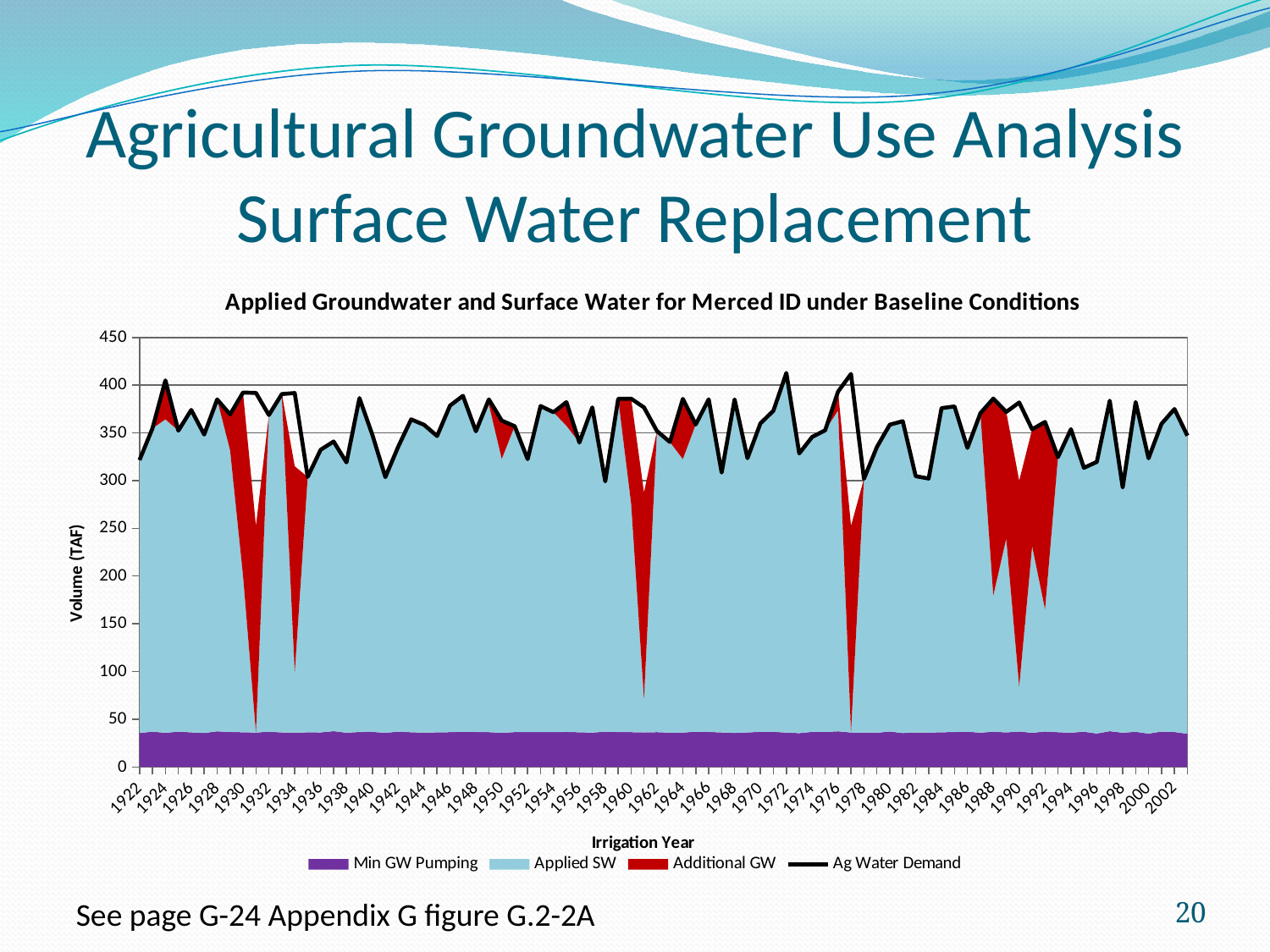

# Agricultural Groundwater Use Analysis Surface Water Replacement

### Chart: Applied Groundwater and Surface Water for Merced ID under Baseline Conditions

| Category | Min GW Pumping | Applied SW | Additional GW | Ag Water Demand |
|---|---|---|---|---|
| 1922 | 35.61395277259681 | 285.90960505840815 | 0.0 | 321.5235578310049 |
| 1923 | 37.044293942444604 | 317.66702638301916 | -1.4210854715202016e-14 | 354.7113203254637 |
| 1924 | 35.87643436315262 | 328.23770601964384 | 40.825211779400185 | 404.9393521621966 |
| 1925 | 37.04164035892654 | 315.2825287859008 | -7.105427357601007e-15 | 352.3241691448274 |
| 1926 | 36.28966996859638 | 337.76820096340396 | -4.2632564145606055e-14 | 374.05787093200036 |
| 1927 | 35.60778694620672 | 312.6802447208904 | 4.9737991503207063e-14 | 348.28803166709713 |
| 1928 | 37.38102731157541 | 347.6166753531419 | -2.131628207280302e-14 | 384.9977026647172 |
| 1929 | 36.73316614698144 | 295.0488145145822 | 37.56273127430081 | 369.3447119358645 |
| 1930 | 36.39704918763705 | 164.36786292844465 | 191.4684831324377 | 392.23339524851923 |
| 1931 | 36.12635793365421 | 0.0 | 216.3576742274275 | 391.8160519944234 |
| 1932 | 36.92740829245545 | 331.7461012812359 | -2.842170943040403e-14 | 368.6735095736913 |
| 1933 | 36.23876731065598 | 351.5043257541816 | 2.9569479556341913 | 390.70004102047176 |
| 1934 | 36.091270087904256 | 62.66634687609353 | 216.31466583834302 | 391.7407897636145 |
| 1935 | 36.28630829549809 | 267.61024471225846 | 5.684341886080807e-14 | 303.8965530077566 |
| 1936 | 36.23298919791882 | 296.077241243106 | 4.9737991503207063e-14 | 332.31023044102477 |
| 1937 | 37.53182689969137 | 303.4059756914216 | -3.5527136788005035e-14 | 340.9378025911128 |
| 1938 | 35.910234889167995 | 283.1597907718064 | 7.105427357601007e-15 | 319.07002566097424 |
| 1939 | 36.67211422743152 | 349.76521451809776 | 4.9737991503207063e-14 | 386.4373287455293 |
| 1940 | 36.753238461654746 | 311.15646820011574 | -5.684341886080807e-14 | 347.90970666177043 |
| 1941 | 35.8506910800937 | 267.76545771424895 | -4.9737991503207063e-14 | 303.6161487943427 |
| 1942 | 37.016329265216285 | 298.62000863006176 | 1.4210854715202016e-14 | 335.6363378952779 |
| 1943 | 36.375973940768816 | 327.7733234488746 | -7.105427357601007e-15 | 364.14929738964366 |
| 1944 | 36.02907449504704 | 322.35464298310563 | 4.9737991503207063e-14 | 358.38371747815256 |
| 1945 | 36.30682340761966 | 310.382687663287 | -7.105427357601007e-15 | 346.68951107090675 |
| 1946 | 36.530133587699936 | 342.01791988924157 | 0.0 | 378.5480534769415 |
| 1947 | 36.93273793790884 | 351.8906726138623 | 0.0 | 388.82341055177096 |
| 1948 | 36.68843762817112 | 314.9977718485801 | 1.4210854715202016e-14 | 351.68620947675134 |
| 1949 | 36.5070006943865 | 343.2207561120022 | 5.343261505375352 | 385.07101831176413 |
| 1950 | 35.81426185291302 | 286.90721359682783 | 40.15530409788079 | 362.8767795476216 |
| 1951 | 36.57272379626024 | 320.4149365496523 | 3.5527136788005035e-14 | 356.9876603459126 |
| 1952 | 36.58223354383171 | 285.9098688922936 | -6.394884621840905e-14 | 322.4921024361252 |
| 1953 | 36.537624850973685 | 341.59893728322567 | 2.131628207280302e-14 | 378.1365621341995 |
| 1954 | 36.601433725320604 | 335.02598344267835 | -2.131628207280302e-14 | 371.627417167999 |
| 1955 | 36.692373945110276 | 320.68604676423416 | 24.839661288606745 | 382.2180819979513 |
| 1956 | 36.42000111190054 | 303.4387856025158 | 7.105427357601007e-15 | 339.85878671441645 |
| 1957 | 36.09124262755943 | 340.60503235263747 | 1.4210854715202016e-14 | 376.6962749801969 |
| 1958 | 36.97651808298449 | 262.19647500656225 | 2.842170943040403e-14 | 299.1729930895469 |
| 1959 | 36.66359817458629 | 349.0251094395683 | -4.2632564145606055e-14 | 385.68870761415457 |
| 1960 | 36.488109072726225 | 239.23003660938846 | 110.0648553886976 | 385.78300107081225 |
| 1961 | 36.24157038427232 | 35.09803812120484 | 216.24142136202687 | 376.65130271135746 |
| 1962 | 36.50330080094625 | 315.42877761822524 | 0.0 | 351.93207841917155 |
| 1963 | 35.97286222672251 | 304.44992146981076 | 3.5527136788005035e-14 | 340.4227836965333 |
| 1964 | 36.09130722675612 | 286.4960760155093 | 63.03513970172461 | 385.62252294399013 |
| 1965 | 36.99689360826577 | 321.8114253694981 | 7.815970093361108e-14 | 358.8083189777639 |
| 1966 | 36.71234495026298 | 348.4528572141847 | 1.4210854715202016e-14 | 385.1652021644478 |
| 1967 | 36.22465290161675 | 272.15531203028263 | -4.2632564145606055e-14 | 308.37996493189934 |
| 1968 | 35.72422753091576 | 349.3132269249718 | 0.0 | 385.0374544558875 |
| 1969 | 36.22635288590593 | 287.2488382929173 | -2.131628207280302e-14 | 323.47519117882325 |
| 1970 | 36.79593057738848 | 323.21058765659893 | -8.526512829121211e-14 | 360.0065182339872 |
| 1971 | 36.81480559227912 | 336.35523606618113 | 5.684341886080807e-14 | 373.1700416584603 |
| 1972 | 36.101962619477035 | 371.5820937188584 | 5.092617058559312 | 412.7766733968947 |
| 1973 | 35.461904162338726 | 293.0353702232499 | -5.684341886080807e-14 | 328.49727438558864 |
| 1974 | 36.838755414946284 | 308.94819841747324 | 3.5527136788005035e-14 | 345.78695383241956 |
| 1975 | 36.756743888669476 | 315.9741318139667 | -1.4210854715202016e-14 | 352.7308757026361 |
| 1976 | 37.38822444238005 | 336.0822402953866 | 19.811375294426366 | 393.2818400321929 |
| 1977 | 36.11899972428488 | 0.0 | 216.49016489722794 | 411.71045010273247 |
| 1978 | 36.26493289322773 | 265.6189571082664 | 2.842170943040403e-14 | 301.88389000149414 |
| 1979 | 35.88041037381299 | 299.29204355529015 | 4.9737991503207063e-14 | 335.1724539291033 |
| 1980 | 37.194401521233665 | 321.3894144856585 | -2.131628207280302e-14 | 358.5838160068921 |
| 1981 | 35.58321046024409 | 326.6761046012001 | 2.131628207280302e-14 | 362.2593150614442 |
| 1982 | 36.2497234170922 | 268.4396933387427 | -2.131628207280302e-14 | 304.6894167558348 |
| 1983 | 36.104806618660696 | 266.0758531583636 | -1.4210854715202016e-14 | 302.18065977702423 |
| 1984 | 36.38146500773823 | 339.52157409597703 | 1.4210854715202016e-14 | 375.90303910371534 |
| 1985 | 36.61269888197736 | 341.08976932729576 | 3.5527136788005035e-14 | 377.7024682092732 |
| 1986 | 36.995542652859534 | 297.1946006742868 | -1.4210854715202016e-14 | 334.1901433271463 |
| 1987 | 35.991173198298576 | 334.6629215781638 | 2.842170943040403e-14 | 370.65409477646244 |
| 1988 | 36.9975833179936 | 142.72981193699695 | 206.20914473392338 | 385.9365399889138 |
| 1989 | 36.256902981155335 | 203.07573887103007 | 132.60608394312172 | 371.93872579530705 |
| 1990 | 37.17055666732709 | 47.12129657927856 | 215.62026174927934 | 381.8165714240802 |
| 1991 | 35.808426716552205 | 195.42115827113744 | 122.51446017536473 | 353.74404516305447 |
| 1992 | 37.16360080095997 | 128.09093718658517 | 196.23239616132764 | 361.4869341488726 |
| 1993 | 36.47085169197679 | 288.13317204590174 | 1.4210854715202016e-14 | 324.60402373787866 |
| 1994 | 35.92488778381567 | 317.94000216210026 | -6.394884621840905e-14 | 353.864889945916 |
| 1995 | 36.957430442788294 | 276.4085218083386 | -2.131628207280302e-14 | 313.3659522511268 |
| 1996 | 35.07197378845624 | 284.5473154529298 | 7.815970093361108e-14 | 319.6192892413863 |
| 1997 | 37.48132637976895 | 346.24841711427274 | 1.4210854715202016e-14 | 383.72974349404177 |
| 1998 | 35.93230241303998 | 256.9459423200065 | -7.105427357601007e-15 | 292.8782447330465 |
| 1999 | 36.85154483201614 | 345.45938532998184 | 5.684341886080807e-14 | 382.310930161998 |
| 2000 | 34.971970739281645 | 288.40875487285706 | -1.4210854715202016e-14 | 323.38072561213875 |
| 2001 | 37.15449207172166 | 322.3488581589666 | 7.105427357601007e-15 | 359.5033502306882 |
| 2002 | 36.636496895314195 | 338.3596068002479 | -2.842170943040403e-14 | 374.99610369556194 |
| 2003 | 34.865657682673444 | 312.2058805117859 | -2.131628207280302e-14 | 347.07153819445927 |
20
See page G-24 Appendix G figure G.2-2A